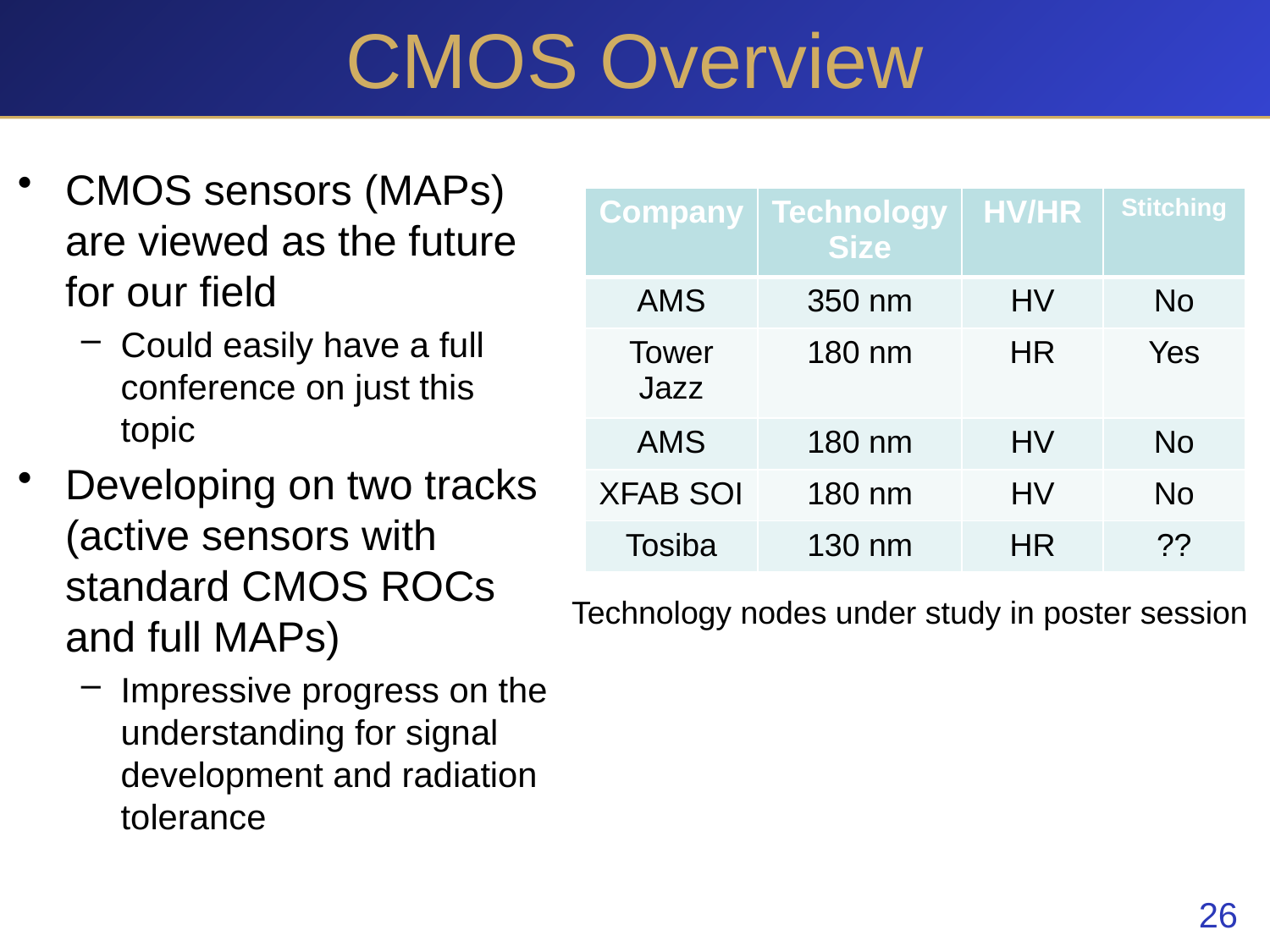

# CMOS Overview
CMOS sensors (MAPs) are viewed as the future for our field
Could easily have a full conference on just this topic
Developing on two tracks (active sensors with standard CMOS ROCs and full MAPs)
Impressive progress on the understanding for signal development and radiation tolerance
| Company | Technology Size | HV/HR | Stitching |
| --- | --- | --- | --- |
| AMS | 350 nm | HV | No |
| Tower Jazz | 180 nm | HR | Yes |
| AMS | 180 nm | HV | No |
| XFAB SOI | 180 nm | HV | No |
| Tosiba | 130 nm | HR | ?? |
Technology nodes under study in poster session
26